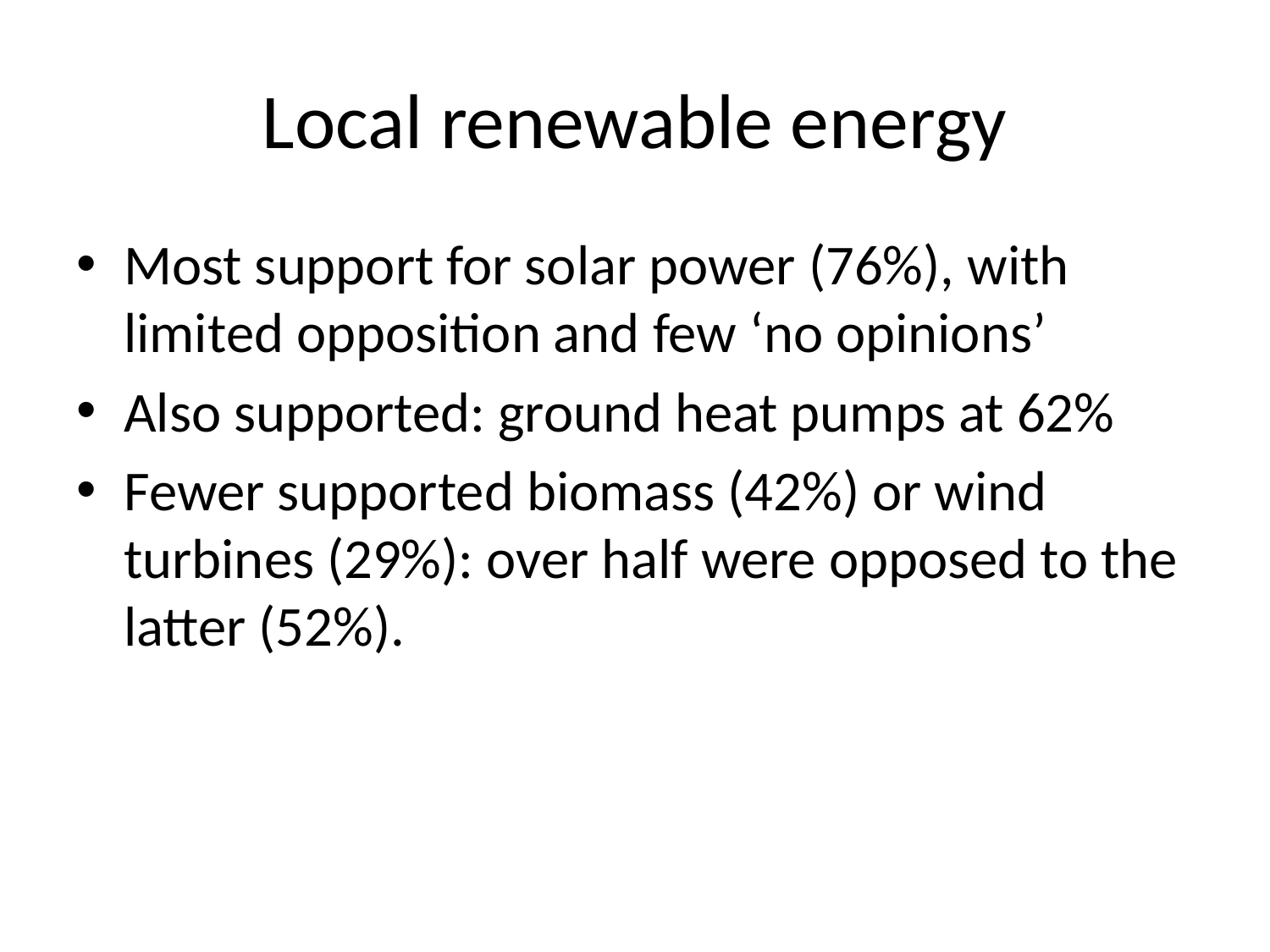

# Local renewable energy
Most support for solar power (76%), with limited opposition and few ‘no opinions’
Also supported: ground heat pumps at 62%
Fewer supported biomass (42%) or wind turbines (29%): over half were opposed to the latter (52%).